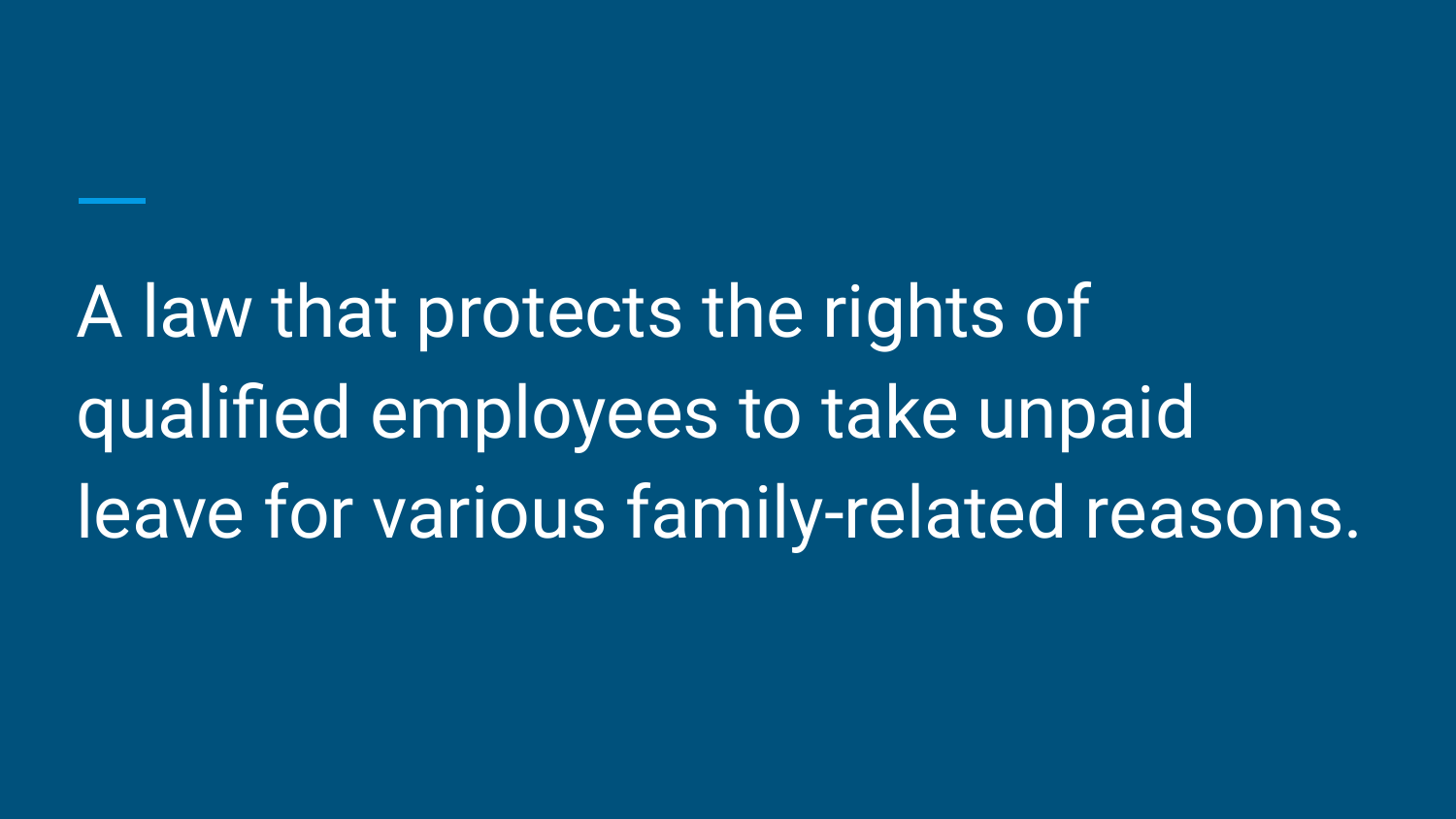

#
A law that protects the rights of qualified employees to take unpaid leave for various family-related reasons.